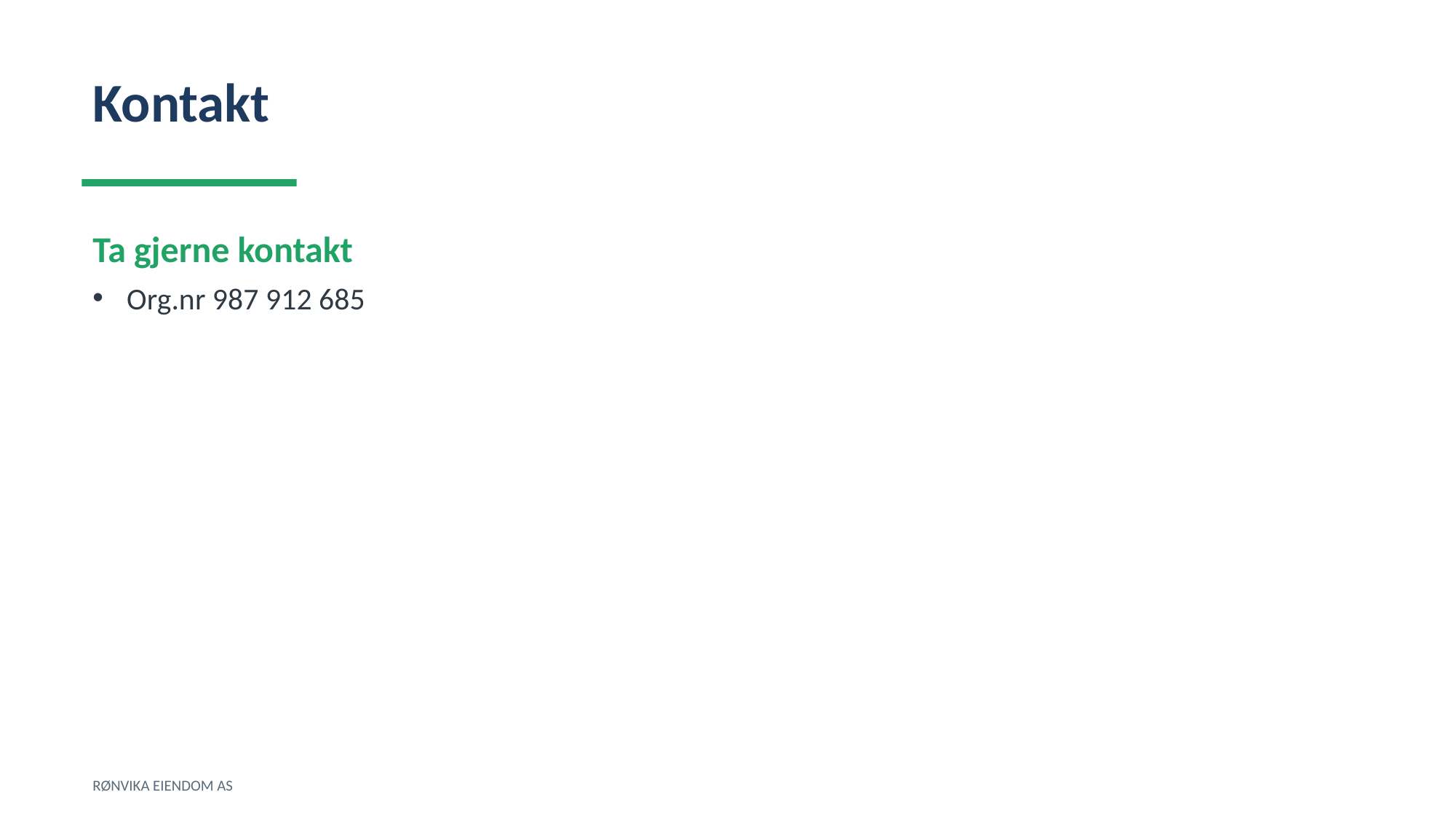

Kontakt

Ta gjerne kontakt
Org.nr 987 912 685
RØNVIKA EIENDOM AS